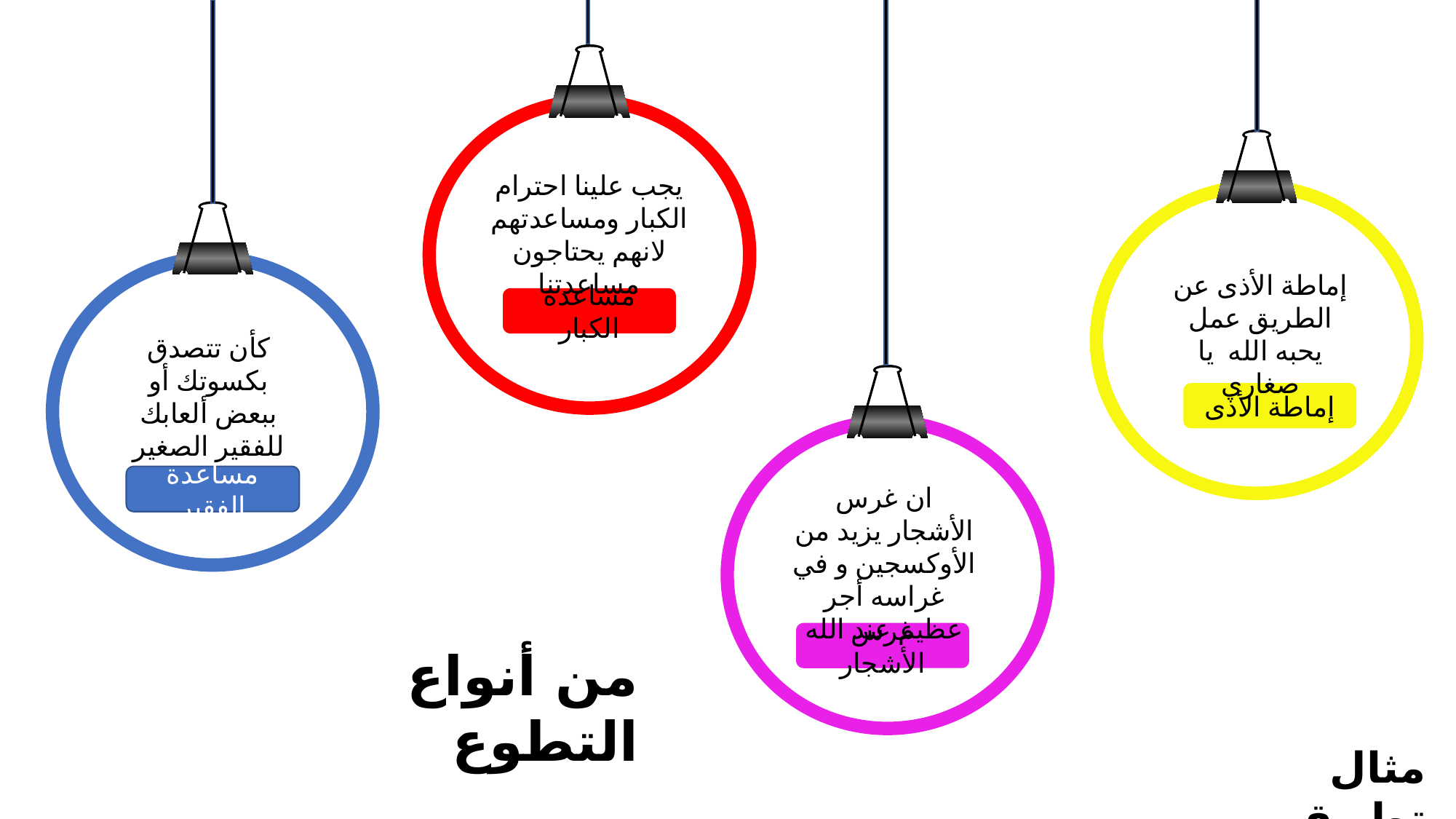

يجب علينا احترام الكبار ومساعدتهم لانهم يحتاجون مساعدتنا
إماطة الأذى عن الطريق عمل يحبه الله  يا صغاري
مساعدة الكبار
كأن تتصدق بكسوتك أو ببعض ألعابك للفقير الصغير
إماطة الأذى
مساعدة الفقير
ان غرس الأشجار يزيد من الأوكسجين و في غراسه أجر عظيم عند الله
غرس الأشجار
من أنواع التطوع
مثال تطبيقي